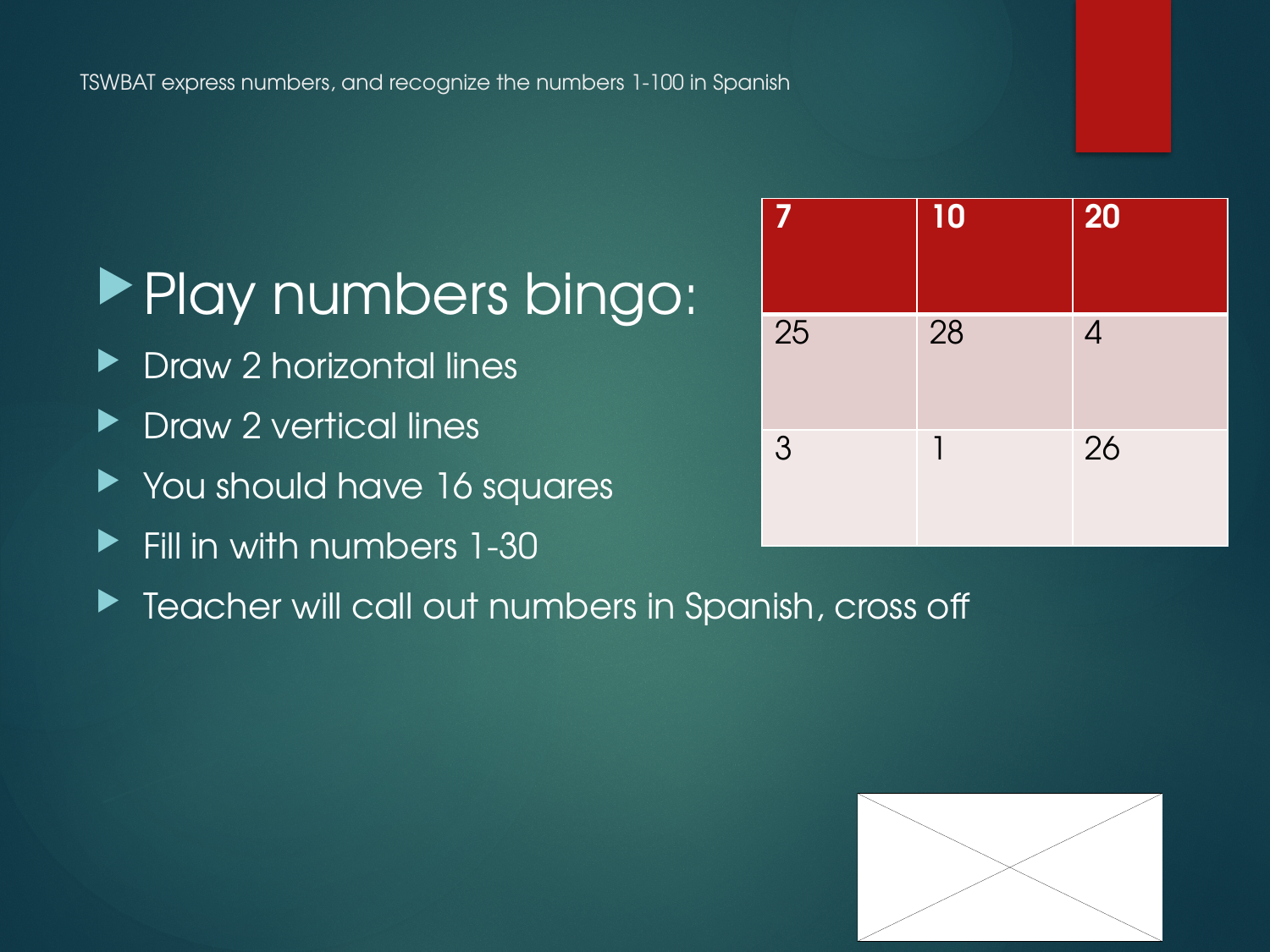

# TSWBAT express numbers, and recognize the numbers 1-100 in Spanish
| 7 | 10 | 20 |
| --- | --- | --- |
| 25 | 28 | 4 |
| 3 | 1 | 26 |
Play numbers bingo:
Draw 2 horizontal lines
Draw 2 vertical lines
You should have 16 squares
Fill in with numbers 1-30
Teacher will call out numbers in Spanish, cross off